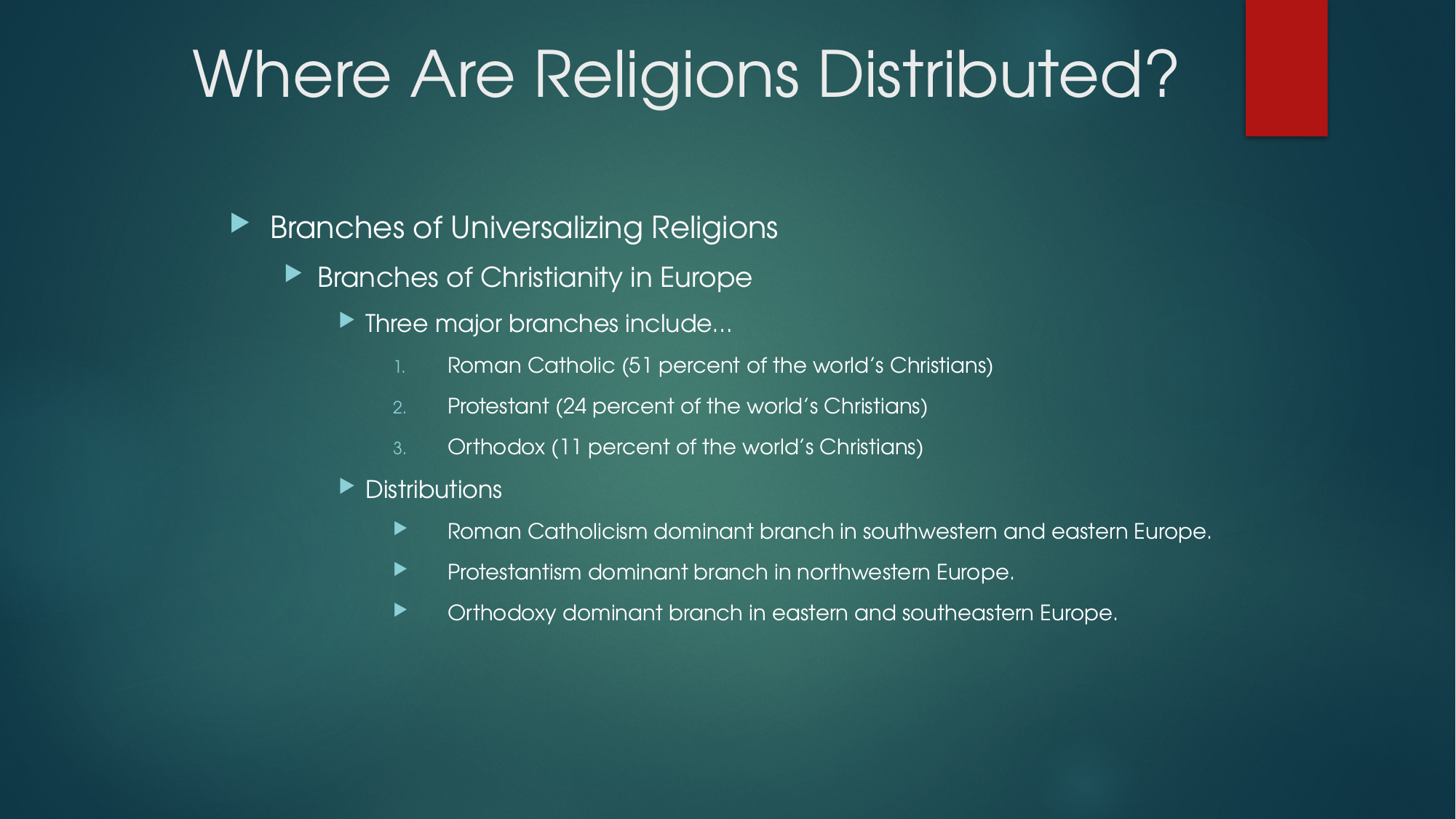

# Where Are Religions Distributed?
Branches of Universalizing Religions
Branches of Christianity in Europe
Three major branches include…
Roman Catholic (51 percent of the world’s Christians)
Protestant (24 percent of the world’s Christians)
Orthodox (11 percent of the world’s Christians)
Distributions
Roman Catholicism dominant branch in southwestern and eastern Europe.
Protestantism dominant branch in northwestern Europe.
Orthodoxy dominant branch in eastern and southeastern Europe.